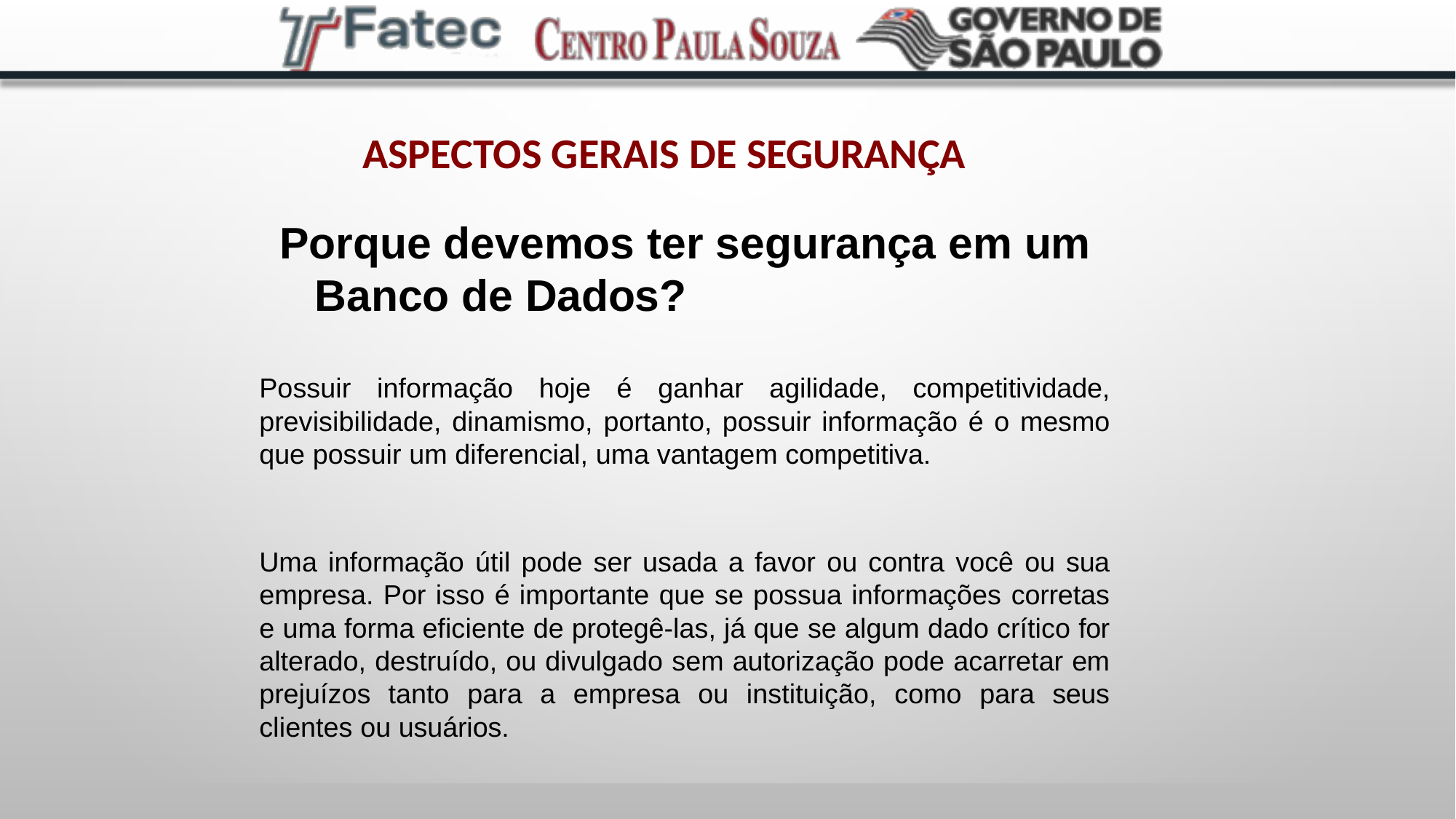

# Aspectos Gerais de Segurança
Porque devemos ter segurança em um Banco de Dados?
Possuir  informação  hoje  é  ganhar  agilidade,  competitividade, previsibilidade, dinamismo, portanto, possuir informação é o mesmo que possuir um diferencial, uma vantagem competitiva.

Uma informação útil pode ser usada a favor ou contra você ou sua empresa. Por isso é importante que se possua informações corretas e uma forma eficiente de protegê-las, já que se algum dado crítico for alterado, destruído, ou divulgado sem autorização pode acarretar em prejuízos  tanto  para  a  empresa  ou  instituição,  como  para  seus clientes ou usuários.